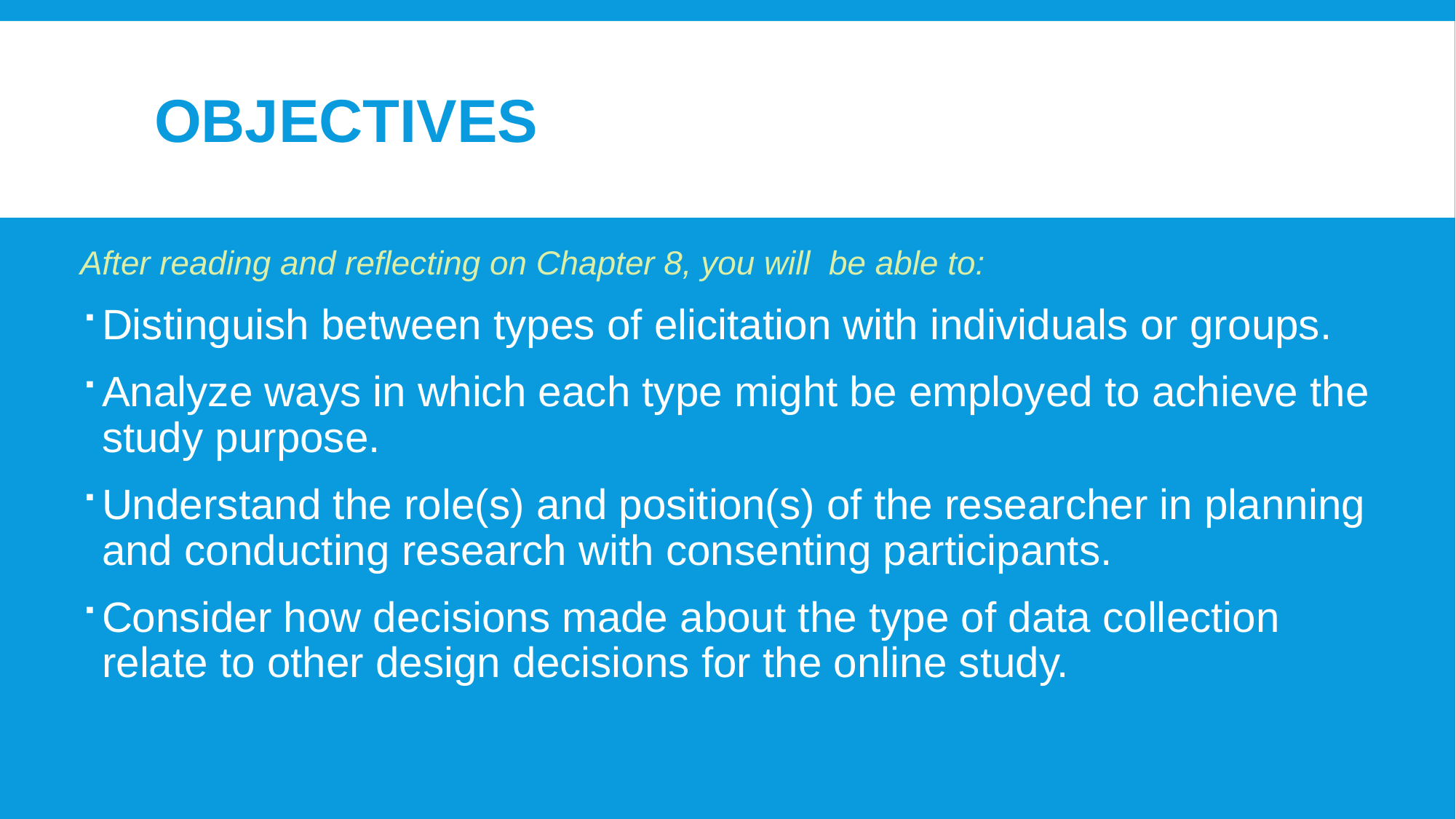

# Objectives
After reading and reflecting on Chapter 8, you will  be able to:
Distinguish between types of elicitation with individuals or groups.
Analyze ways in which each type might be employed to achieve the study purpose.
Understand the role(s) and position(s) of the researcher in planning and conducting research with consenting participants.
Consider how decisions made about the type of data collection relate to other design decisions for the online study.